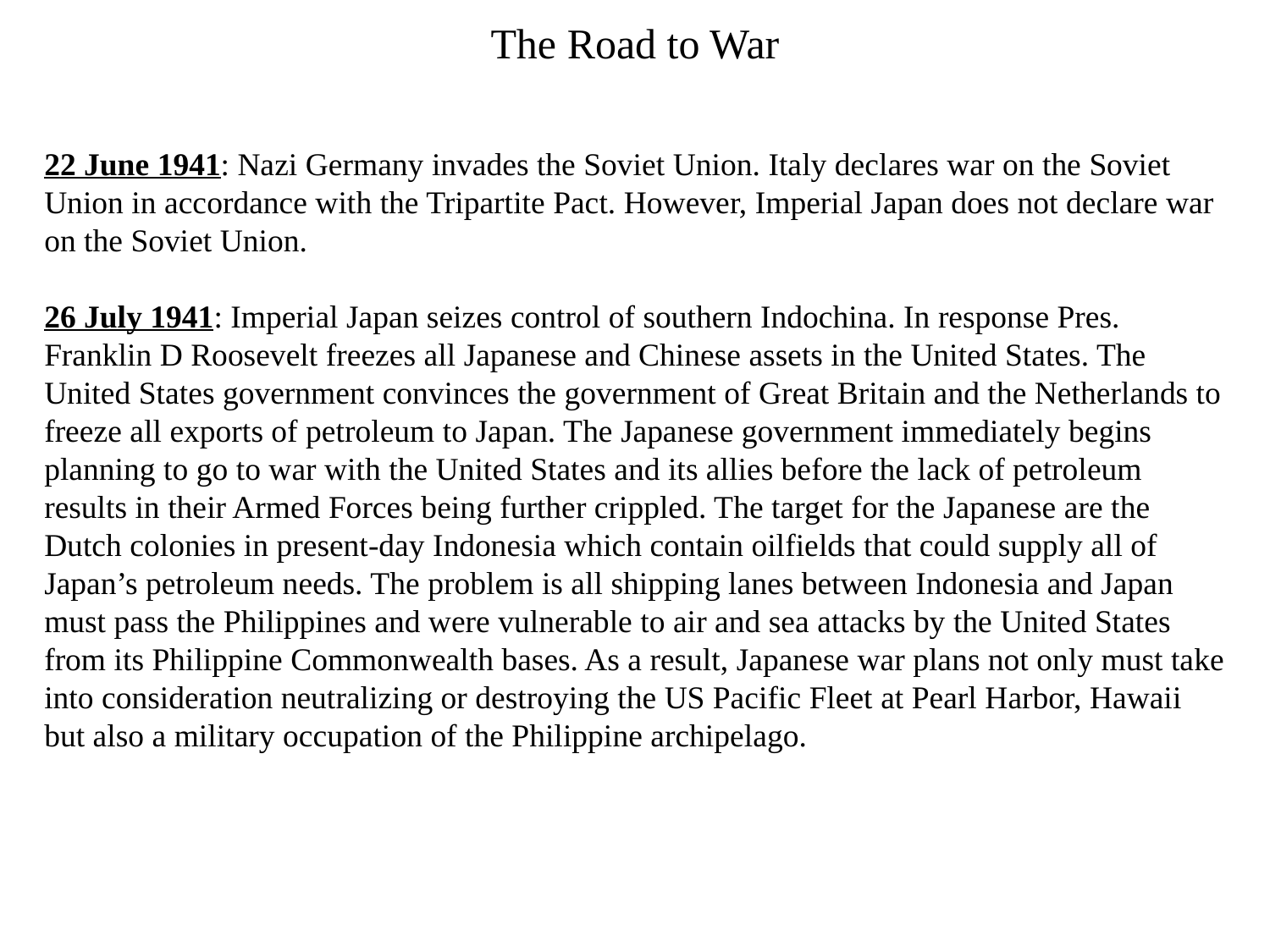

# The Road to War
22 June 1941: Nazi Germany invades the Soviet Union. Italy declares war on the Soviet Union in accordance with the Tripartite Pact. However, Imperial Japan does not declare war on the Soviet Union.

26 July 1941: Imperial Japan seizes control of southern Indochina. In response Pres. Franklin D Roosevelt freezes all Japanese and Chinese assets in the United States. The United States government convinces the government of Great Britain and the Netherlands to freeze all exports of petroleum to Japan. The Japanese government immediately begins planning to go to war with the United States and its allies before the lack of petroleum results in their Armed Forces being further crippled. The target for the Japanese are the Dutch colonies in present-day Indonesia which contain oilfields that could supply all of Japan’s petroleum needs. The problem is all shipping lanes between Indonesia and Japan must pass the Philippines and were vulnerable to air and sea attacks by the United States from its Philippine Commonwealth bases. As a result, Japanese war plans not only must take into consideration neutralizing or destroying the US Pacific Fleet at Pearl Harbor, Hawaii but also a military occupation of the Philippine archipelago.